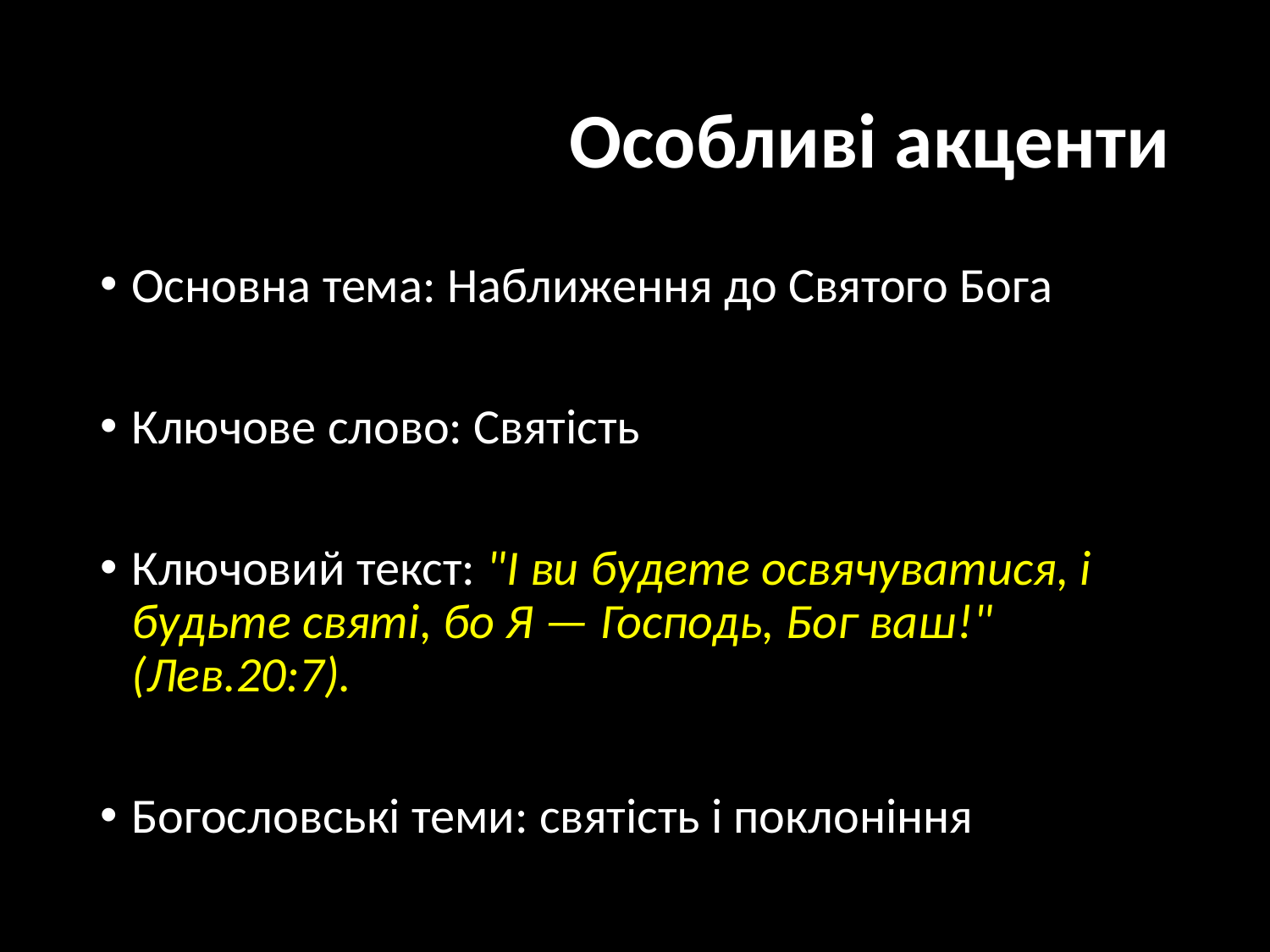

# Особливі акценти
Основна тема: Наближення до Святого Бога

Ключове слово: Святість

Ключовий текст: "І ви будете освячуватися, і будьте святі, бо Я — Господь, Бог ваш!" (Лев.20:7).

Богословські теми: святість і поклоніння